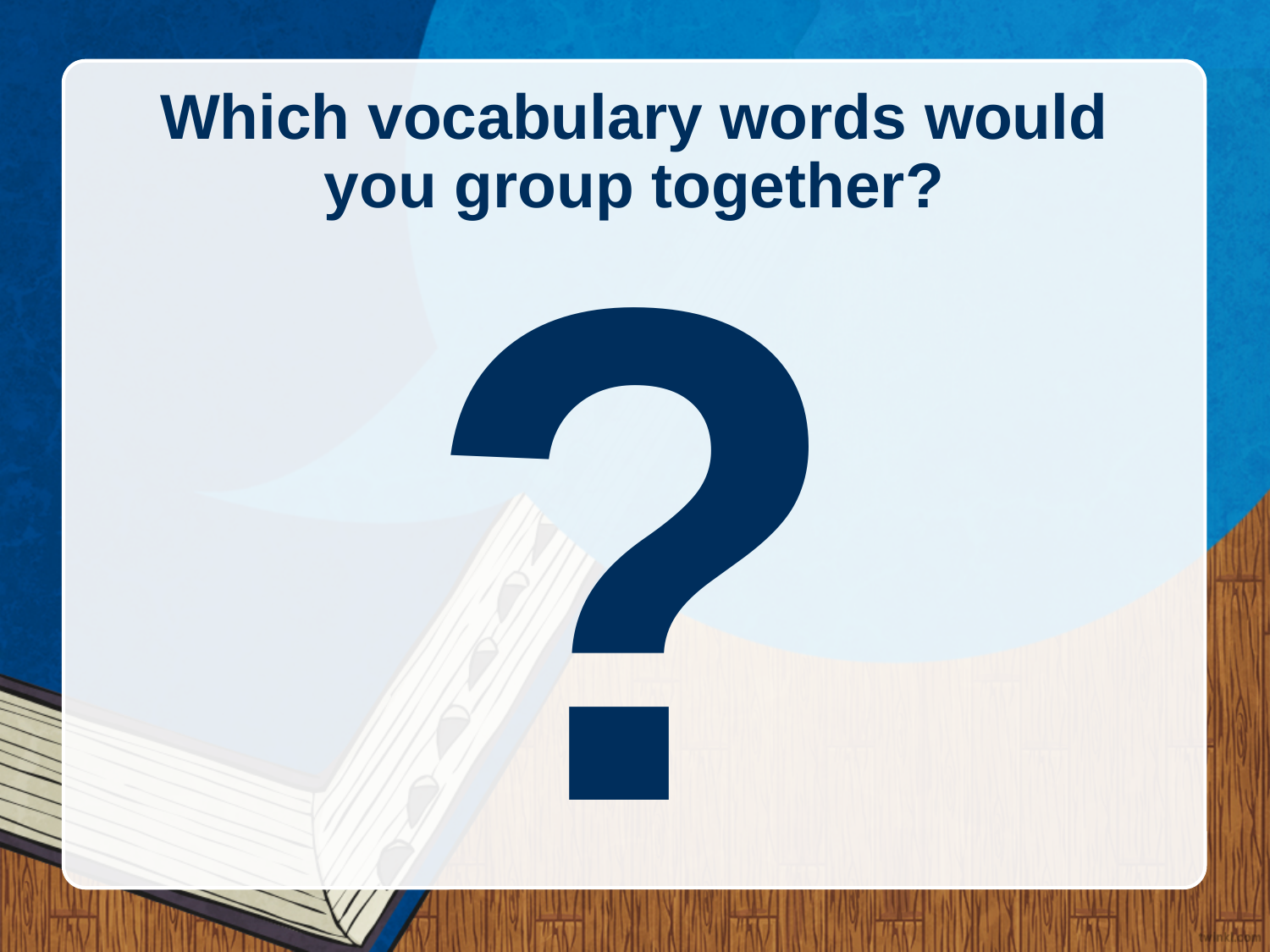

# Which vocabulary words would you group together?
?